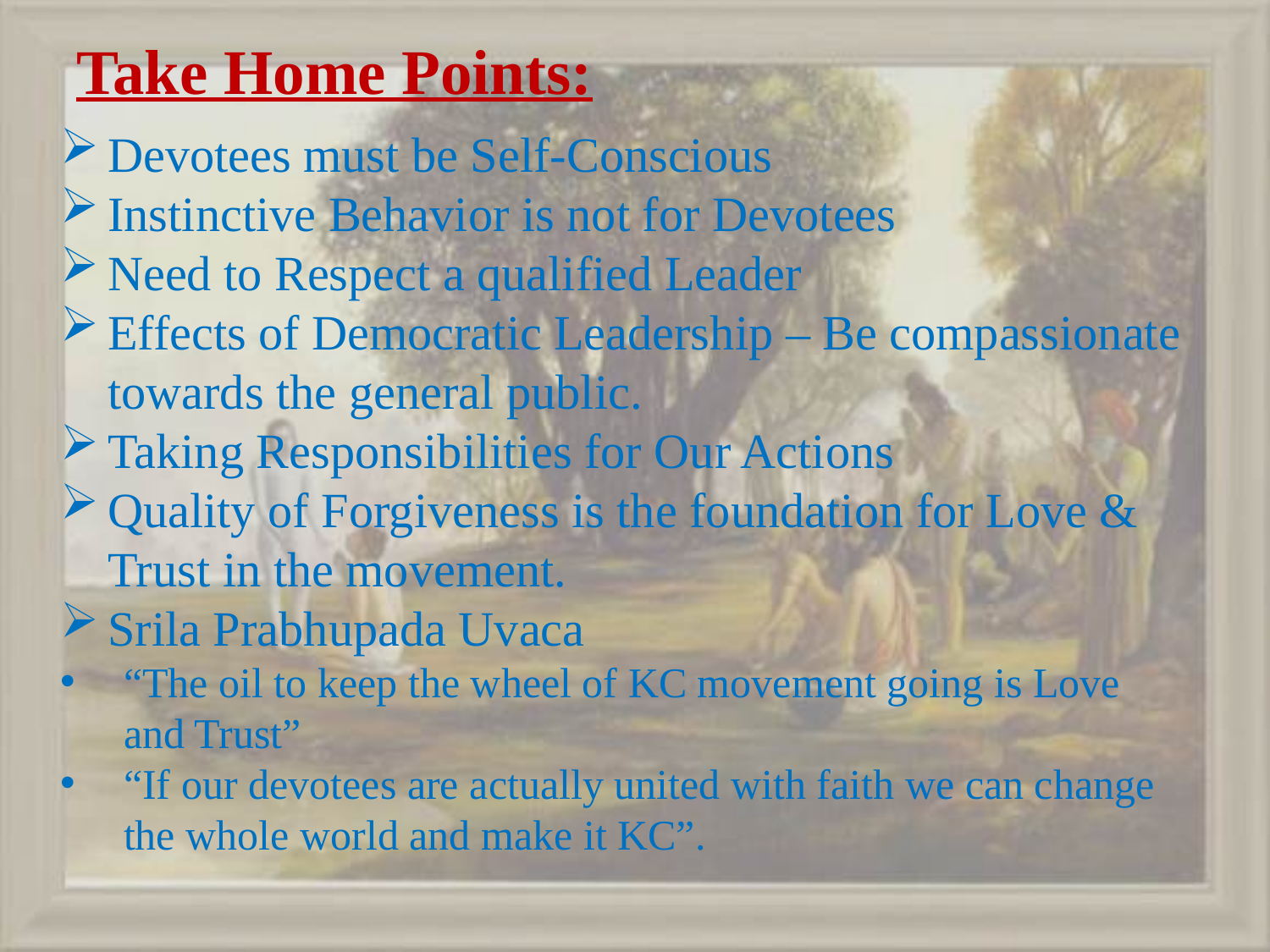

# Take Home Points:
Devotees must be Self-Conscious
Instinctive Behavior is not for Devotees
Need to Respect a qualified Leader
Effects of Democratic Leadership – Be compassionate towards the general public.
Taking Responsibilities for Our Actions
Quality of Forgiveness is the foundation for Love & Trust in the movement.
Srila Prabhupada Uvaca
“The oil to keep the wheel of KC movement going is Love and Trust”
“If our devotees are actually united with faith we can change the whole world and make it KC”.